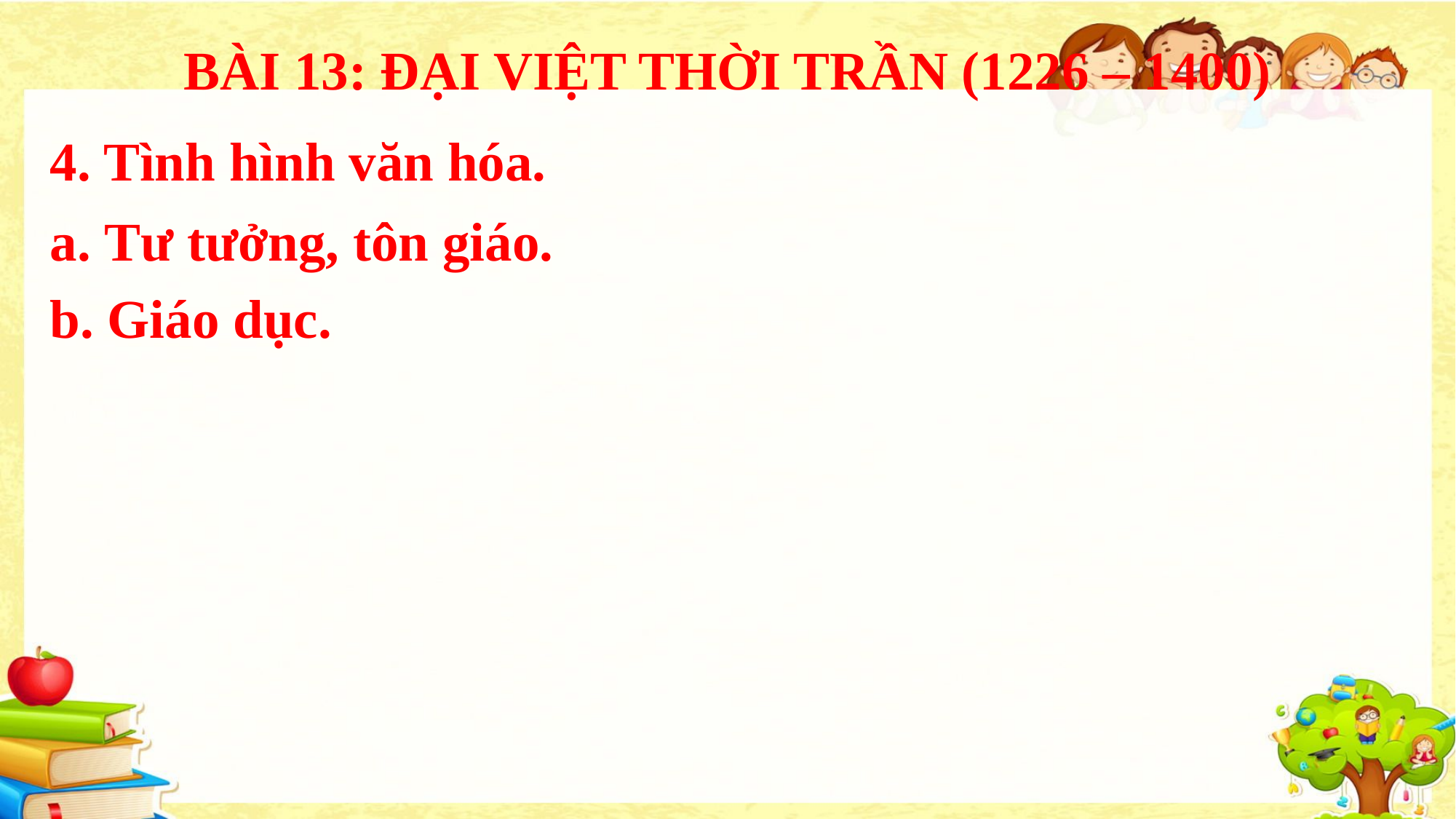

BÀI 13: ĐẠI VIỆT THỜI TRẦN (1226 – 1400)
4. Tình hình văn hóa.
a. Tư tưởng, tôn giáo.
b. Giáo dục.